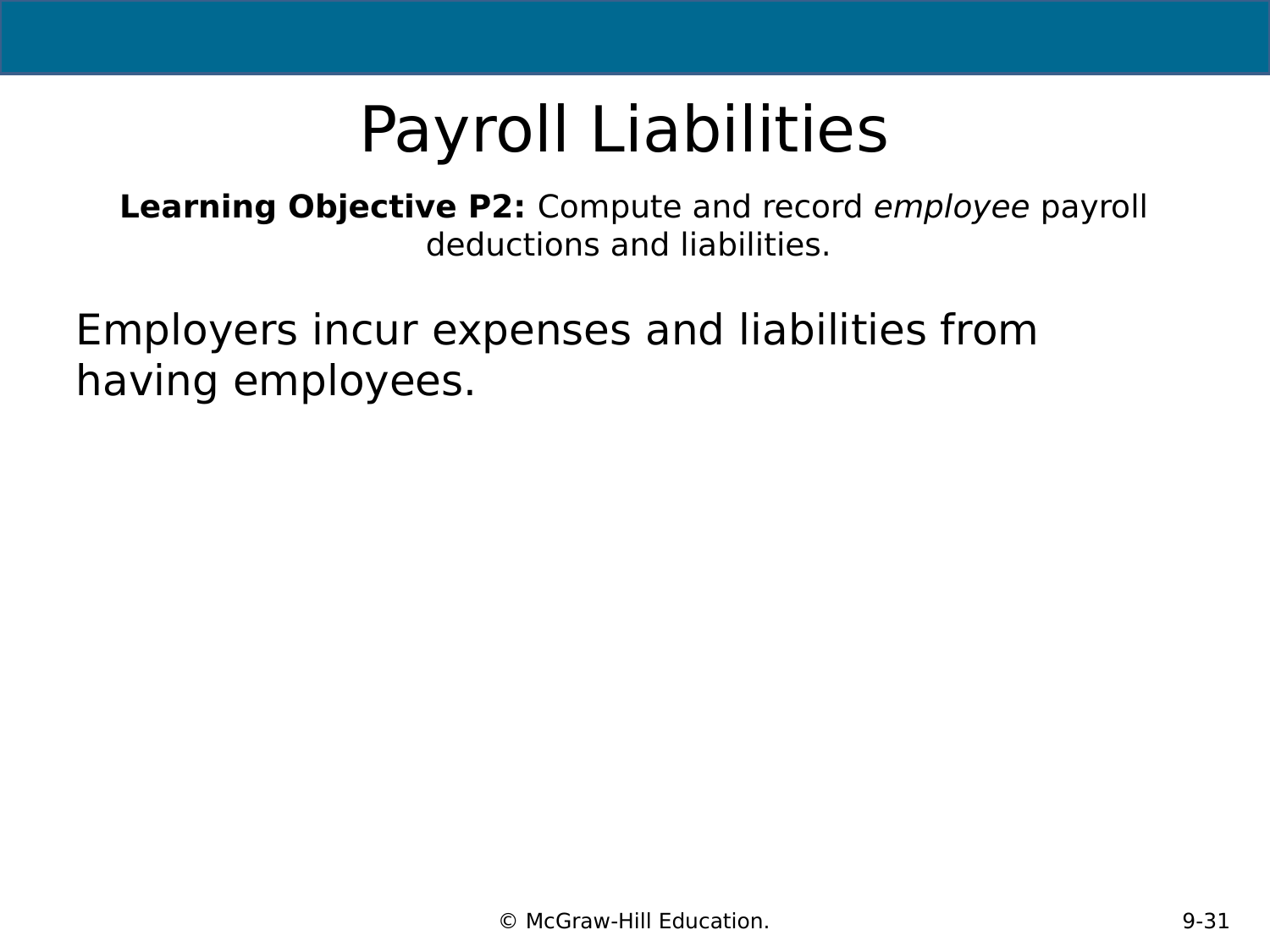

# Payroll Liabilities
Learning Objective P2: Compute and record employee payroll deductions and liabilities.
Employers incur expenses and liabilities from having employees.